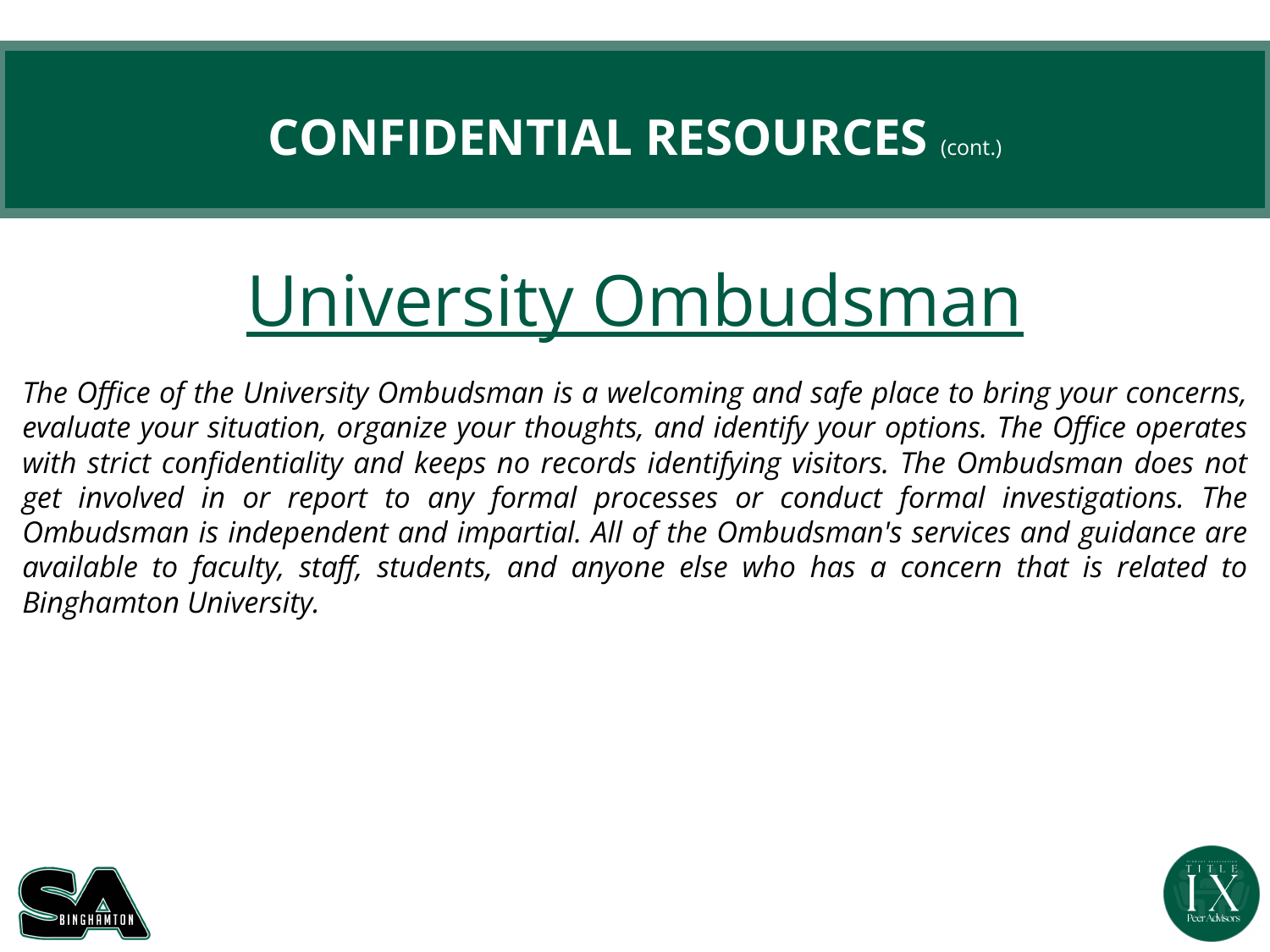

# CONFIDENTIAL RESOURCES (cont.)
University Ombudsman

The Office of the University Ombudsman is a welcoming and safe place to bring your concerns, evaluate your situation, organize your thoughts, and identify your options. The Office operates with strict confidentiality and keeps no records identifying visitors. The Ombudsman does not get involved in or report to any formal processes or conduct formal investigations. The Ombudsman is independent and impartial. All of the Ombudsman's services and guidance are available to faculty, staff, students, and anyone else who has a concern that is related to Binghamton University.